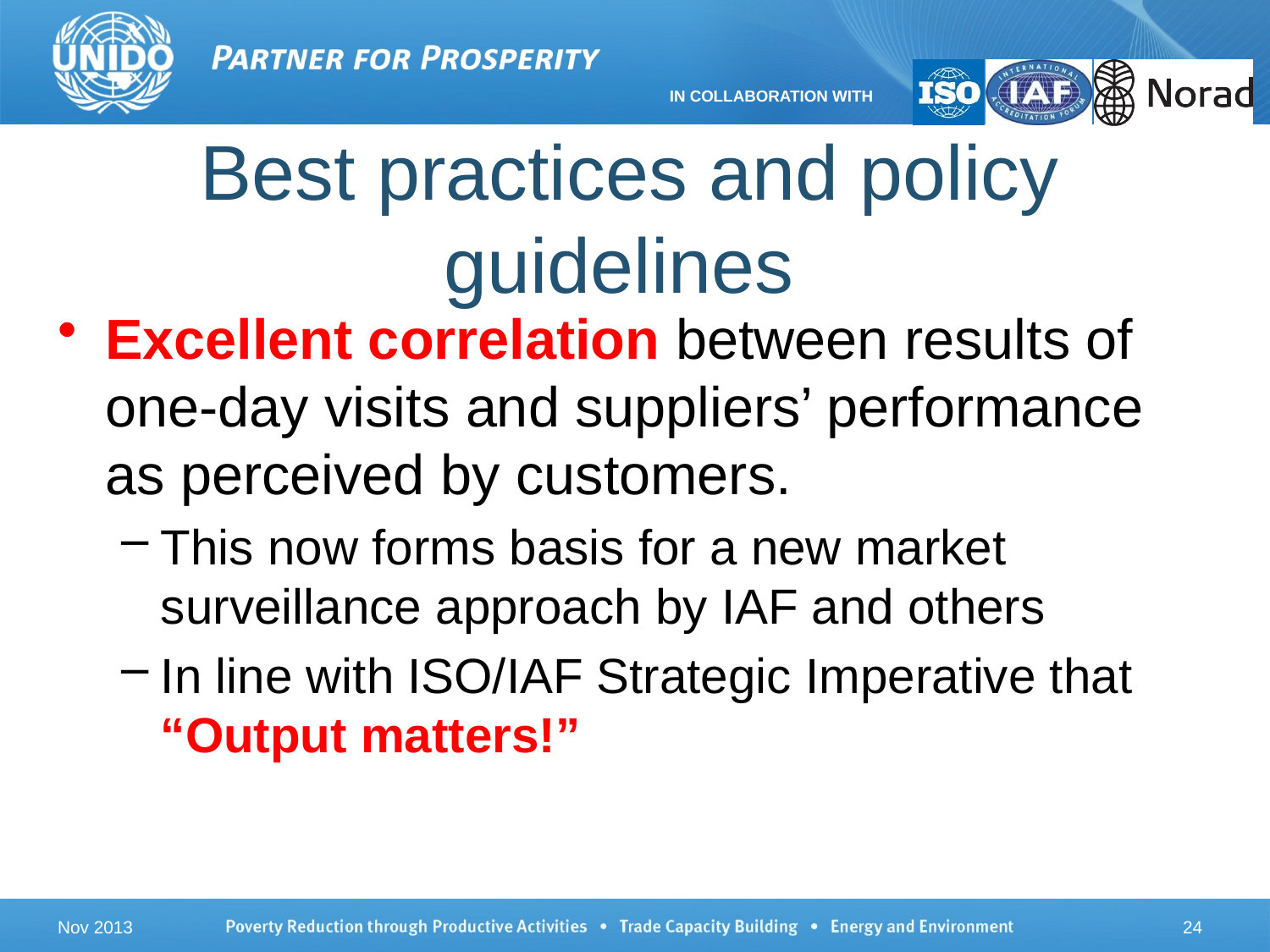

# Best practices and policy guidelines
Excellent correlation between results of one-day visits and suppliers’ performance as perceived by customers.
This now forms basis for a new market surveillance approach by IAF and others
In line with ISO/IAF Strategic Imperative that “Output matters!”
Nov 2013
24